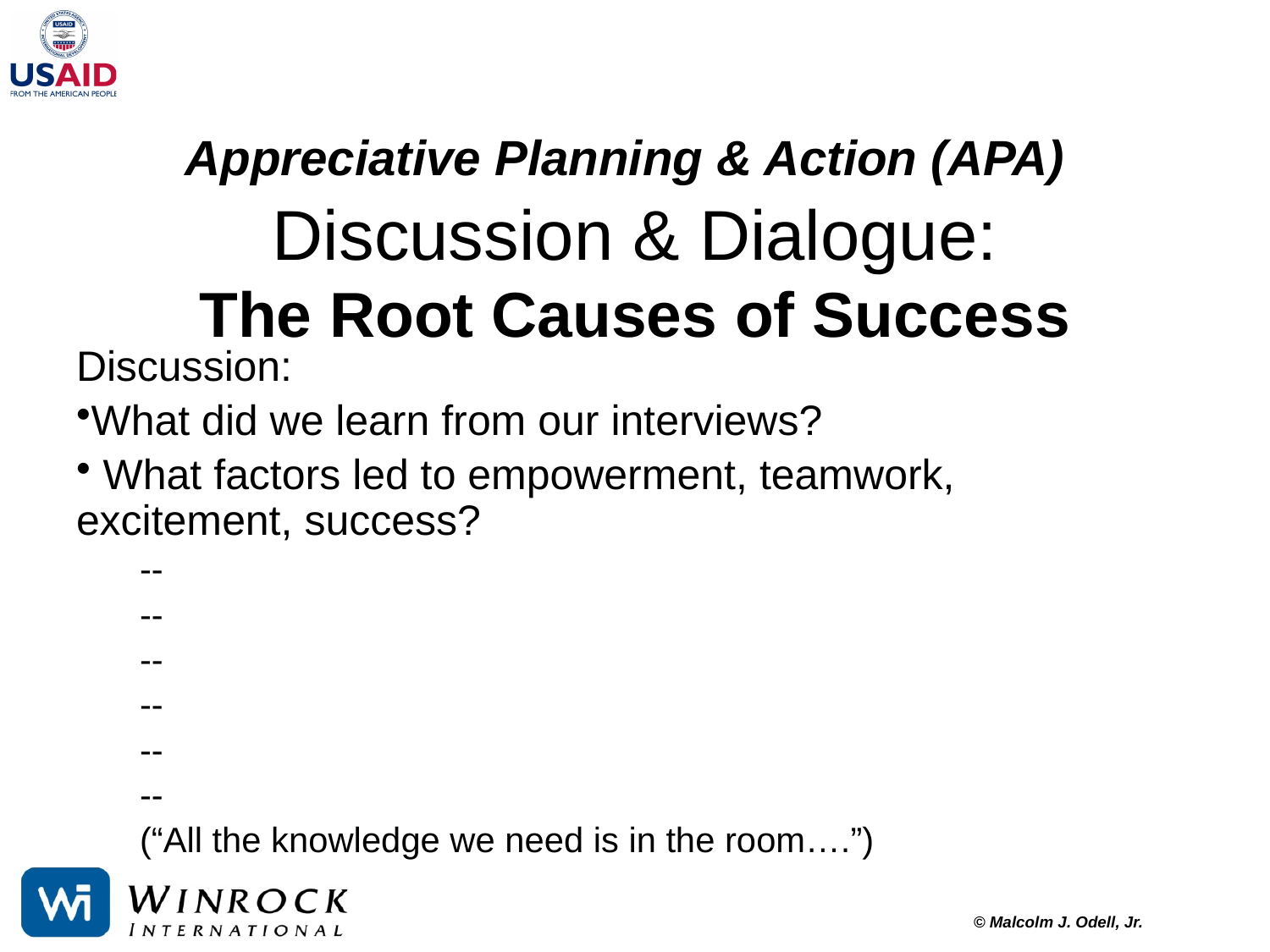

# Appreciative Planning & Action (APA) Discussion & Dialogue: The Root Causes of Success
Discussion:
What did we learn from our interviews?
 What factors led to empowerment, teamwork, excitement, success?
--
--
--
--
--
--
(“All the knowledge we need is in the room….”)

© Malcolm J. Odell, Jr.